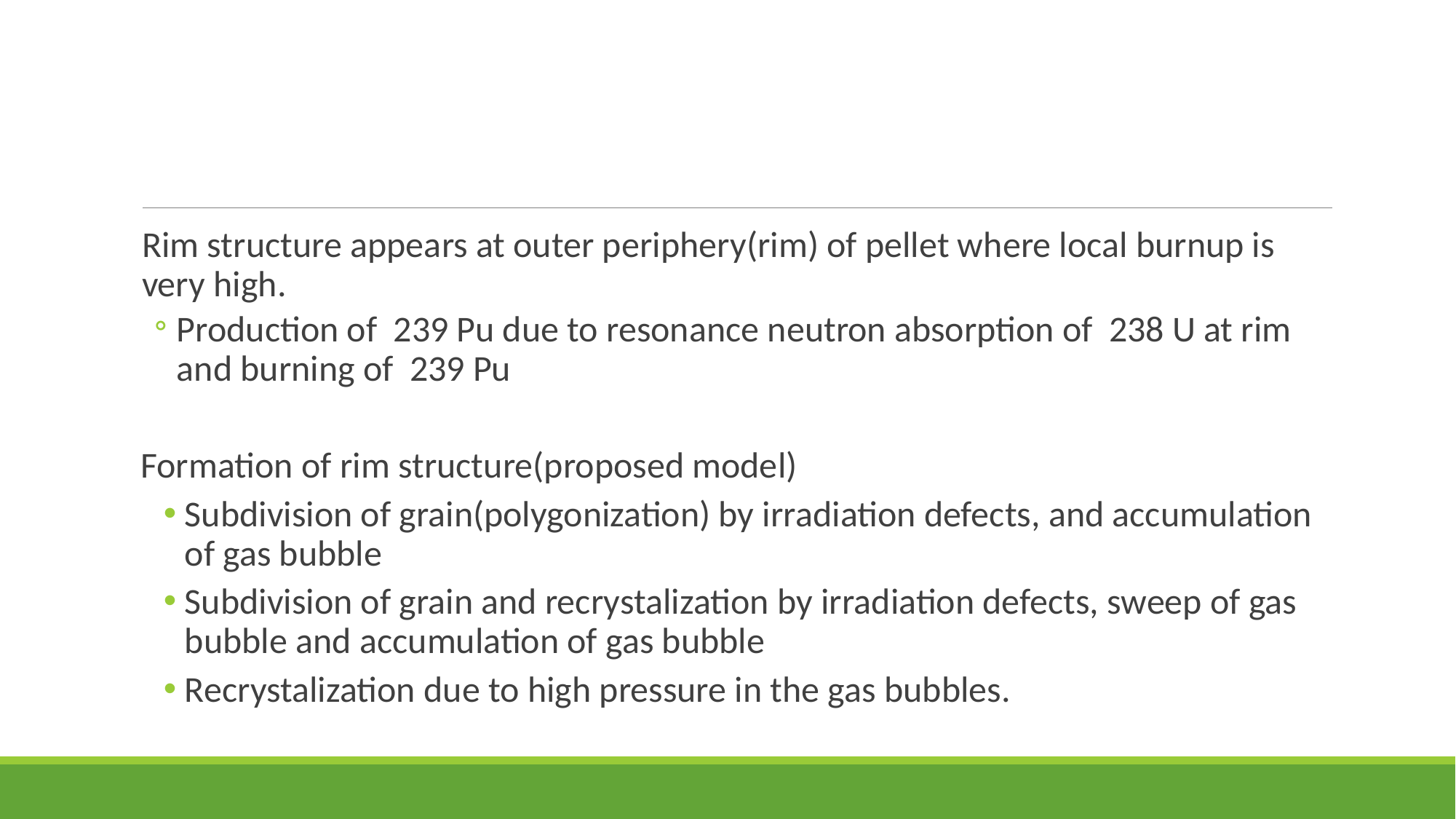

#
Rim structure appears at outer periphery(rim) of pellet where local burnup is very high.
Production of  239 Pu due to resonance neutron absorption of  238 U at rim and burning of  239 Pu

Formation of rim structure(proposed model)
Subdivision of grain(polygonization) by irradiation defects, and accumulation of gas bubble
Subdivision of grain and recrystalization by irradiation defects, sweep of gas bubble and accumulation of gas bubble
Recrystalization due to high pressure in the gas bubbles.